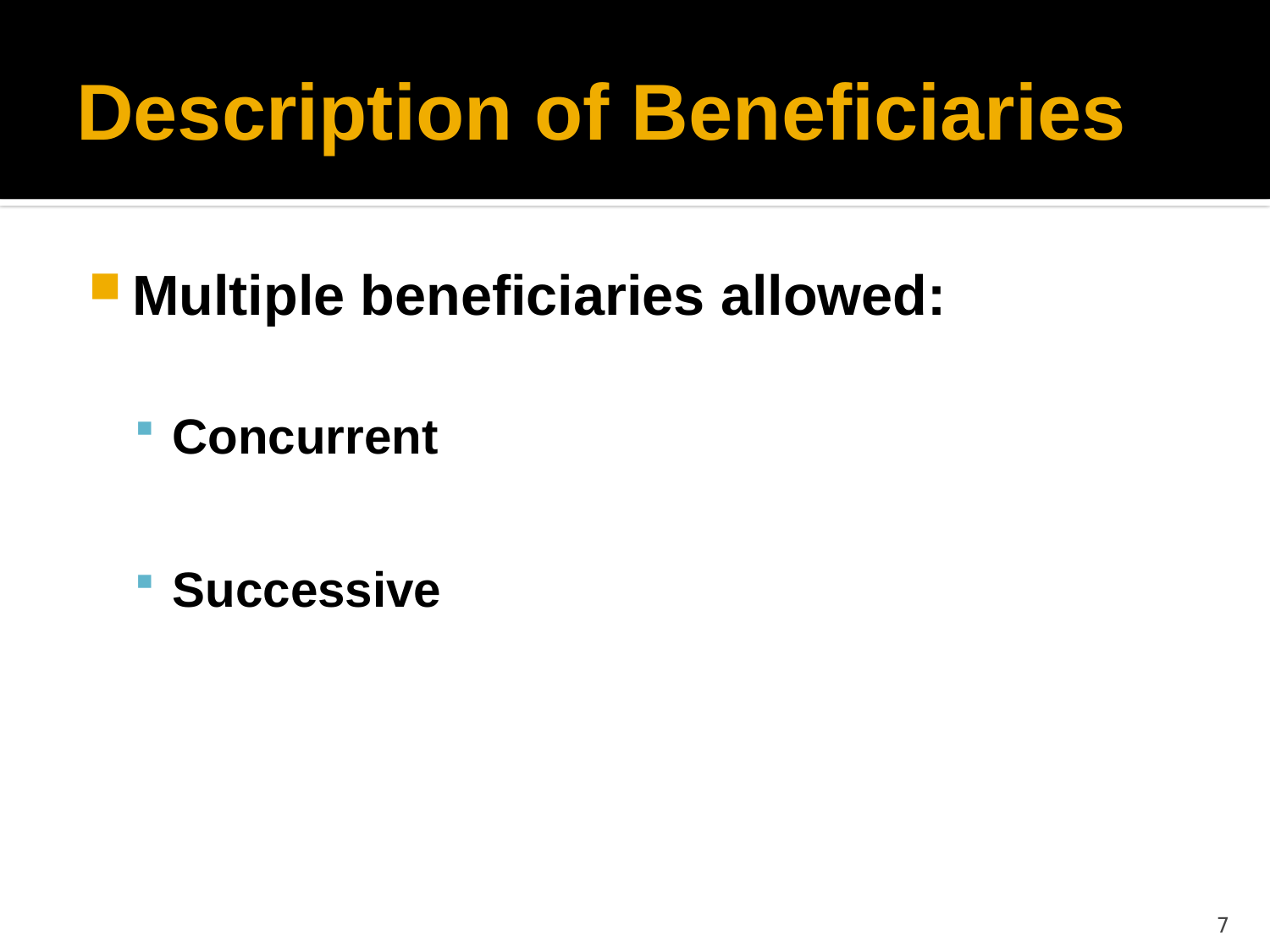

# Description of Beneficiaries
Multiple beneficiaries allowed:

Concurrent

Successive
7